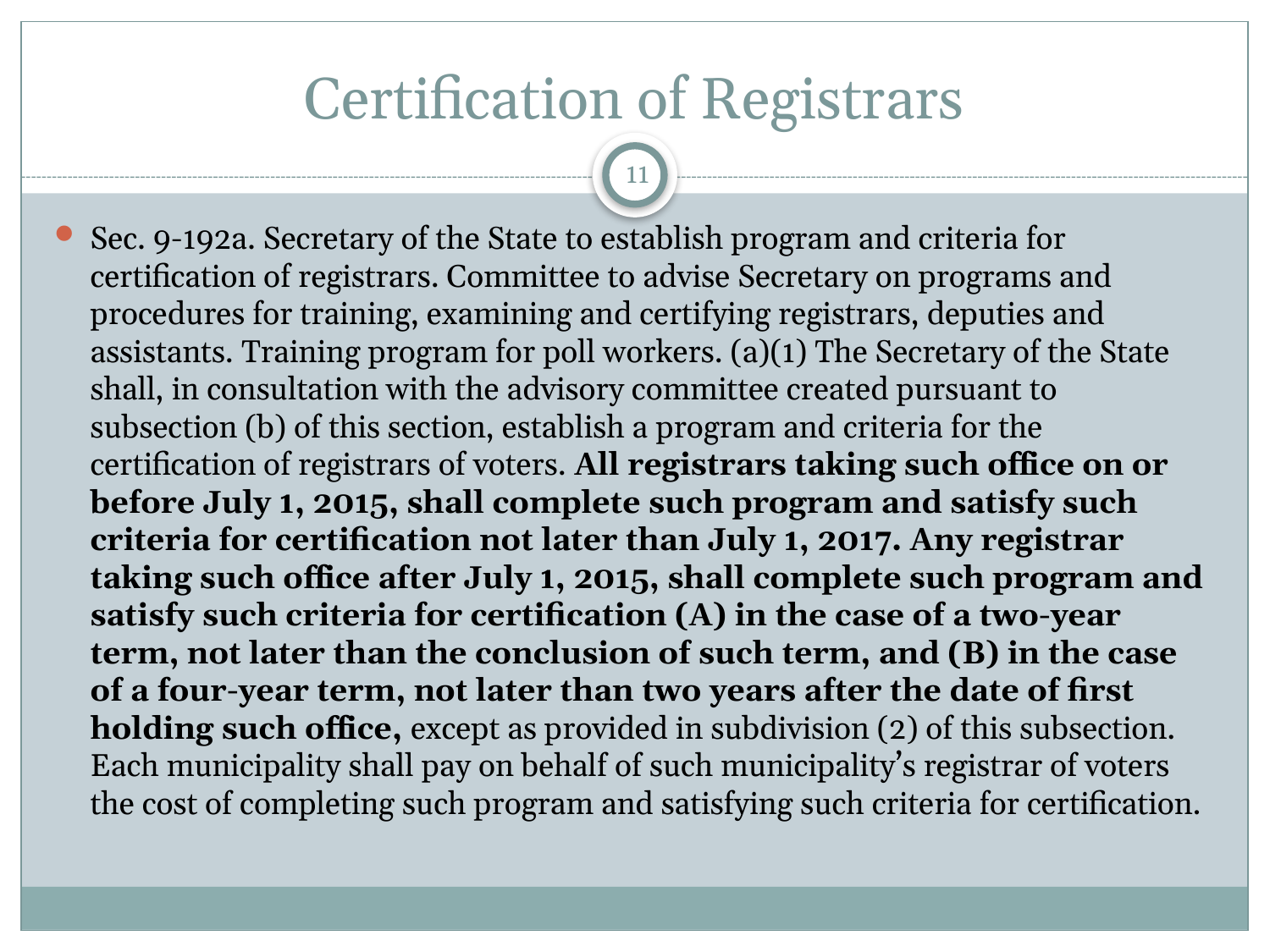

# Certification of Registrars
11
Sec. 9-192a. Secretary of the State to establish program and criteria for certification of registrars. Committee to advise Secretary on programs and procedures for training, examining and certifying registrars, deputies and assistants. Training program for poll workers. (a)(1) The Secretary of the State shall, in consultation with the advisory committee created pursuant to subsection (b) of this section, establish a program and criteria for the certification of registrars of voters. All registrars taking such office on or before July 1, 2015, shall complete such program and satisfy such criteria for certification not later than July 1, 2017. Any registrar taking such office after July 1, 2015, shall complete such program and satisfy such criteria for certification (A) in the case of a two-year term, not later than the conclusion of such term, and (B) in the case of a four-year term, not later than two years after the date of first holding such office, except as provided in subdivision (2) of this subsection. Each municipality shall pay on behalf of such municipality’s registrar of voters the cost of completing such program and satisfying such criteria for certification.